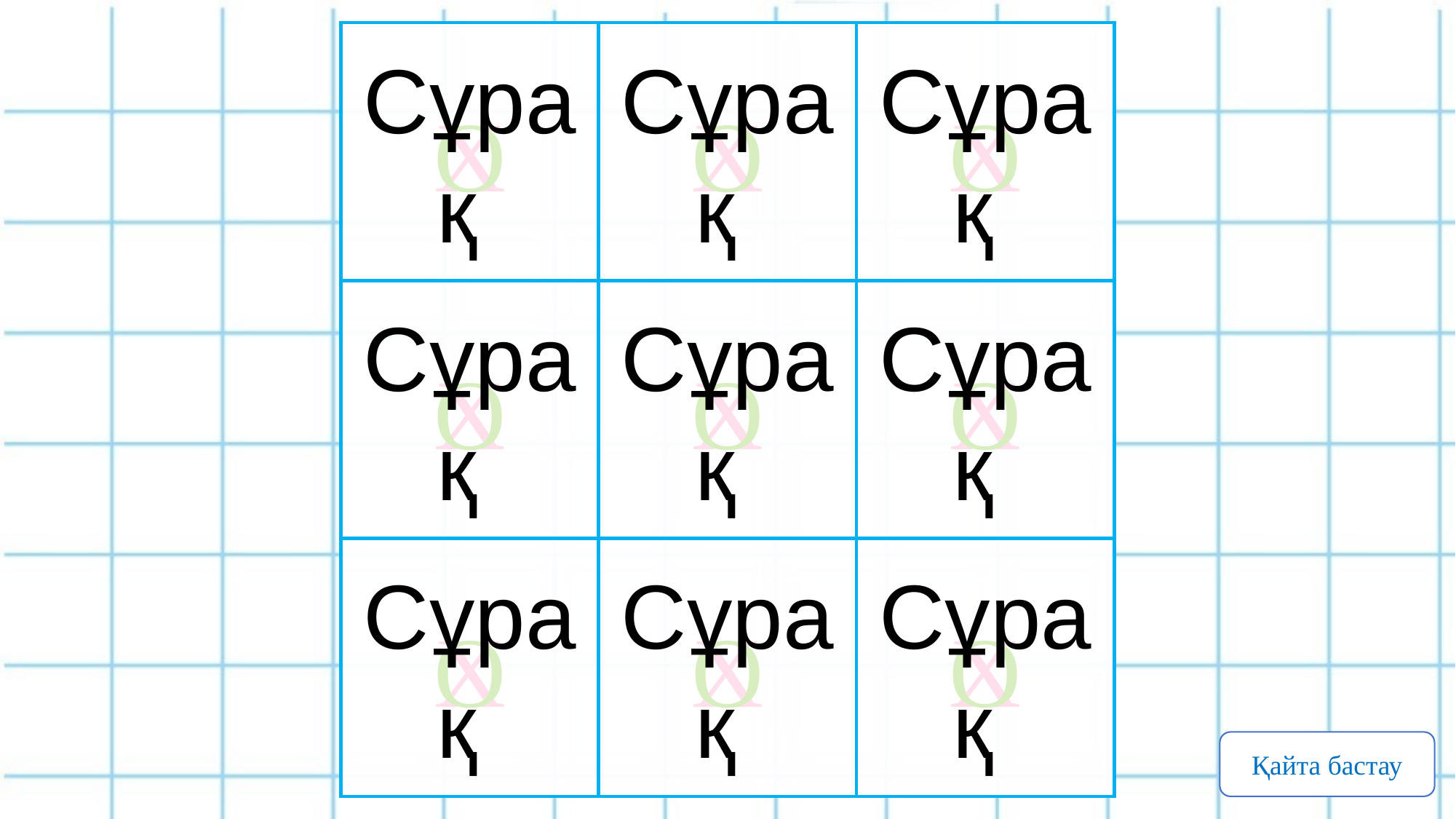

X
O
Сұрақ
X
O
Сұрақ
X
O
Сұрақ
X
O
Сұрақ
X
O
Сұрақ
X
O
Сұрақ
X
O
Сұрақ
X
O
Сұрақ
X
O
Сұрақ
Қайта бастау